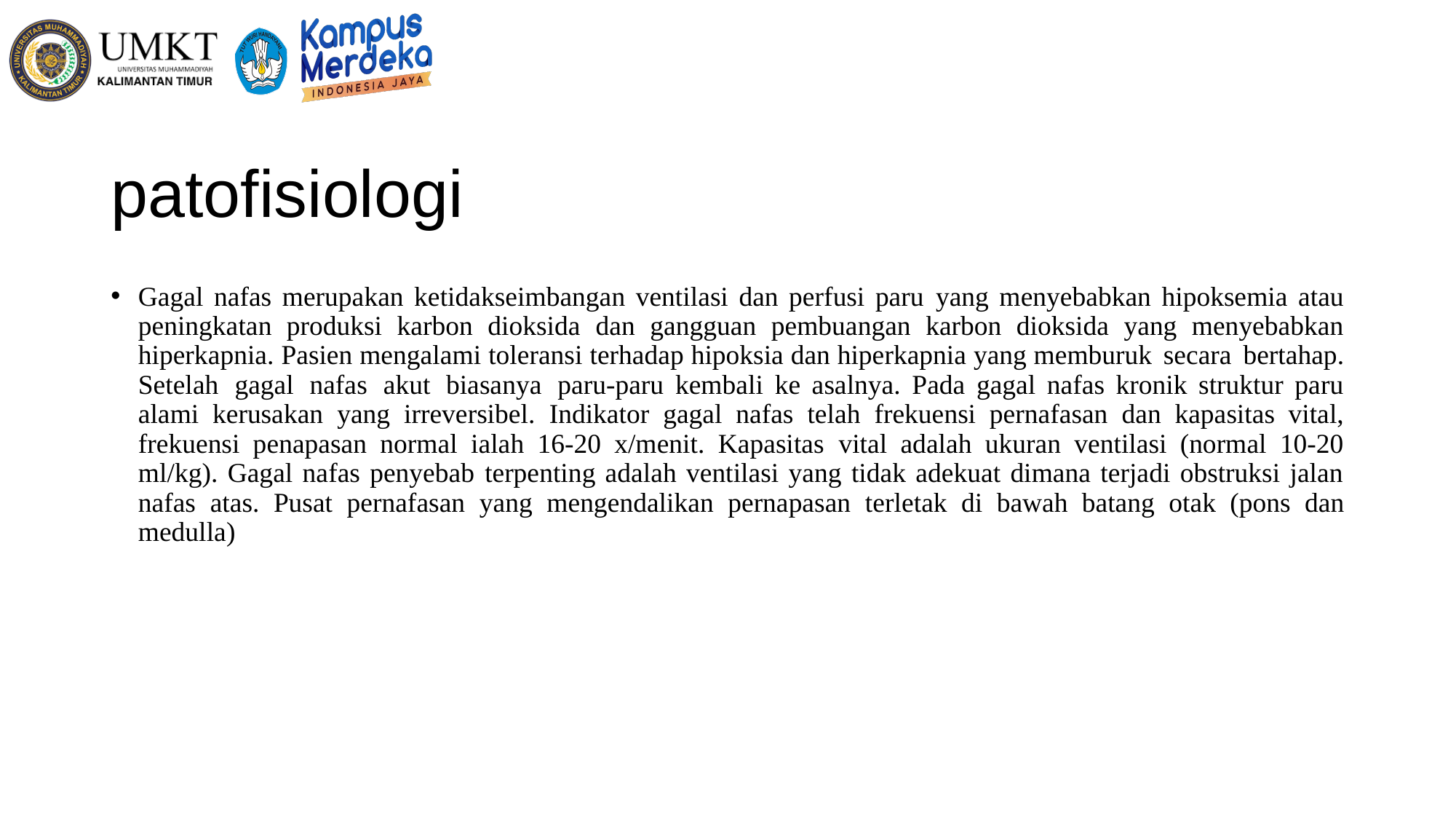

# patofisiologi
Gagal nafas merupakan ketidakseimbangan ventilasi dan perfusi paru yang menyebabkan hipoksemia atau peningkatan produksi karbon dioksida dan gangguan pembuangan karbon dioksida yang menyebabkan hiperkapnia. Pasien mengalami toleransi terhadap hipoksia dan hiperkapnia yang memburuk secara bertahap. Setelah gagal nafas akut biasanya paru-paru kembali ke asalnya. Pada gagal nafas kronik struktur paru alami kerusakan yang irreversibel. Indikator gagal nafas telah frekuensi pernafasan dan kapasitas vital, frekuensi penapasan normal ialah 16-20 x/menit. Kapasitas vital adalah ukuran ventilasi (normal 10-20 ml/kg). Gagal nafas penyebab terpenting adalah ventilasi yang tidak adekuat dimana terjadi obstruksi jalan nafas atas. Pusat pernafasan yang mengendalikan pernapasan terletak di bawah batang otak (pons dan medulla)